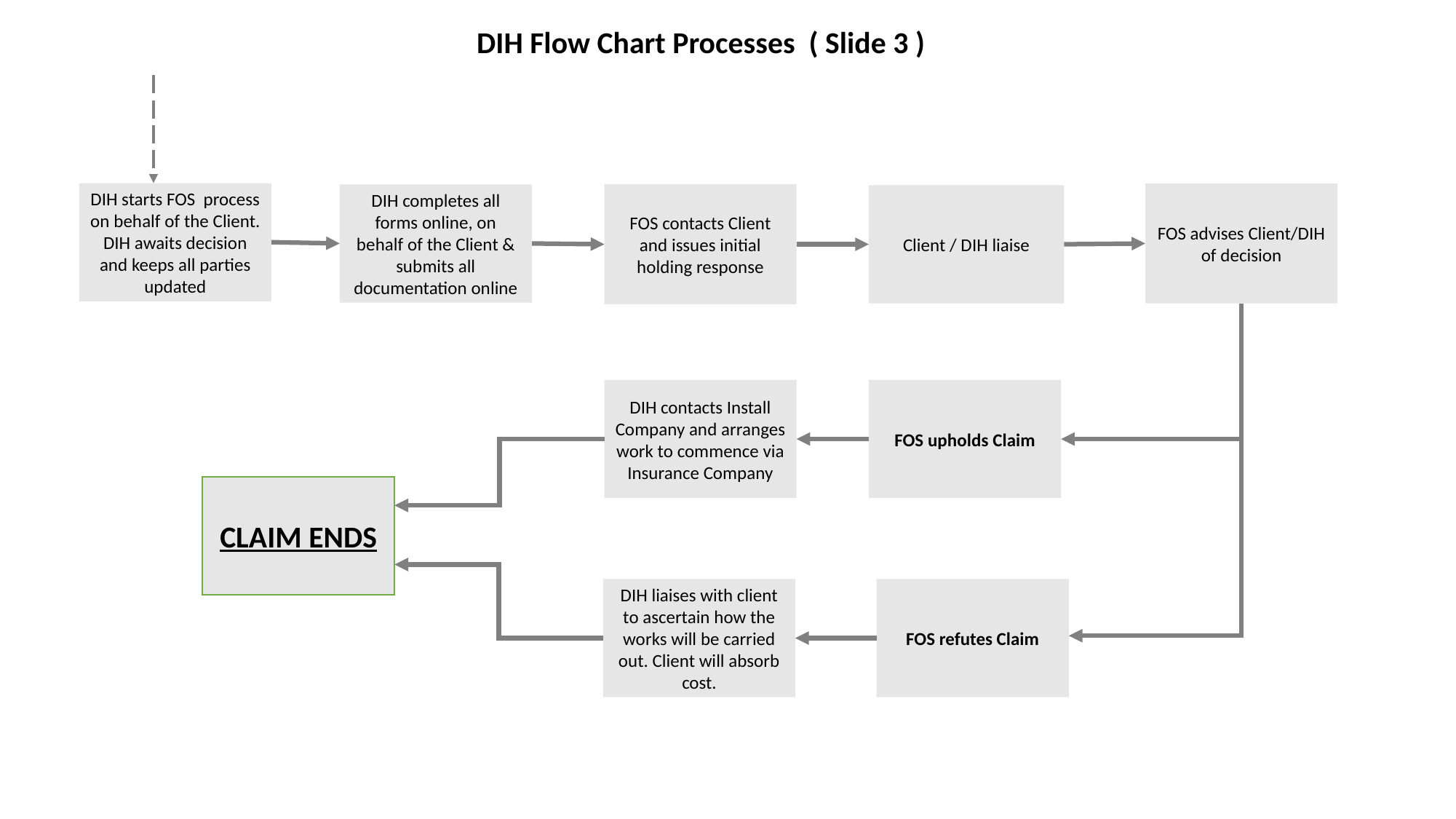

# DIH Flow Chart Processes  ( Slide 3 )
DIH starts FOS  process on behalf of the Client. DIH awaits decision and keeps all parties updated
FOS advises Client/DIH of decision
DIH completes all forms online, on behalf of the Client & submits all documentation online
FOS contacts Client and issues initial holding response
Client / DIH liaise
DIH contacts Install Company and arranges work to commence via Insurance Company
FOS upholds Claim
CLAIM ENDS
DIH liaises with client to ascertain how the works will be carried out. Client will absorb cost.
FOS refutes Claim